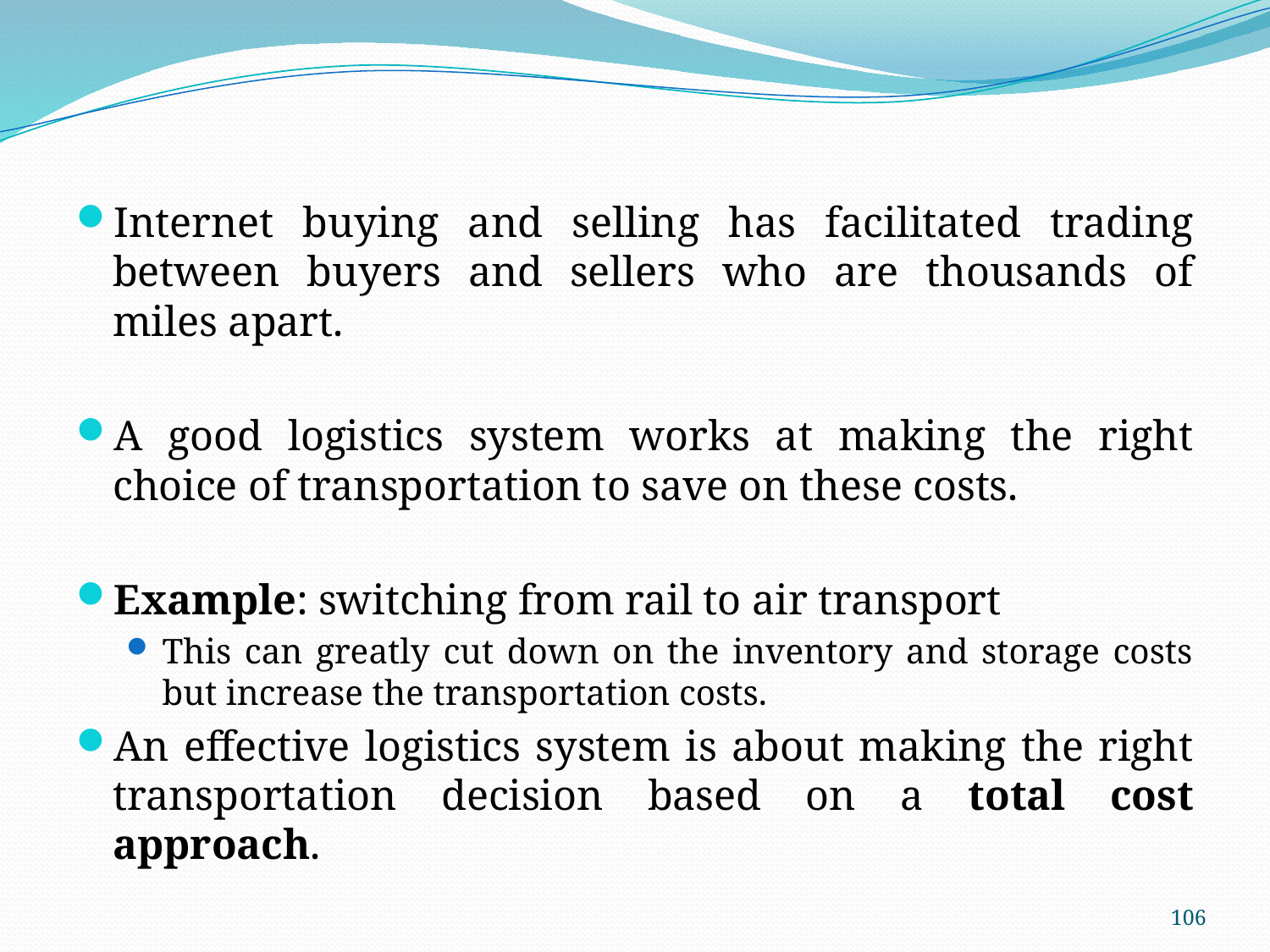

#
Internet buying and selling has facilitated trading between buyers and sellers who are thousands of miles apart.

A good logistics system works at making the right choice of transportation to save on these costs.

Example: switching from rail to air transport
This can greatly cut down on the inventory and storage costs but increase the transportation costs.
An effective logistics system is about making the right transportation decision based on a total cost approach.

106